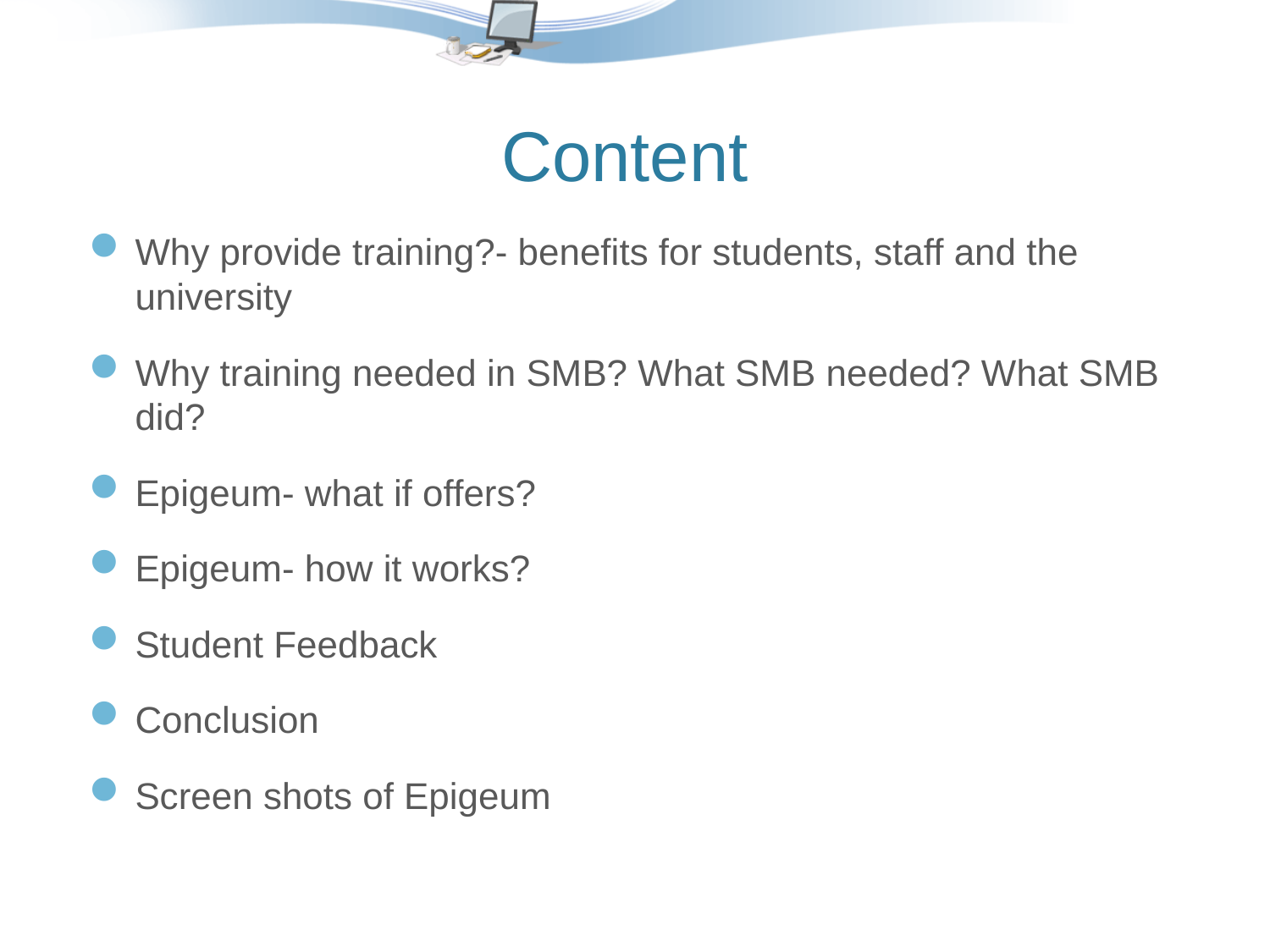

# Content
Why provide training?- benefits for students, staff and the university
Why training needed in SMB? What SMB needed? What SMB did?
Epigeum- what if offers?
Epigeum- how it works?
Student Feedback
Conclusion
Screen shots of Epigeum